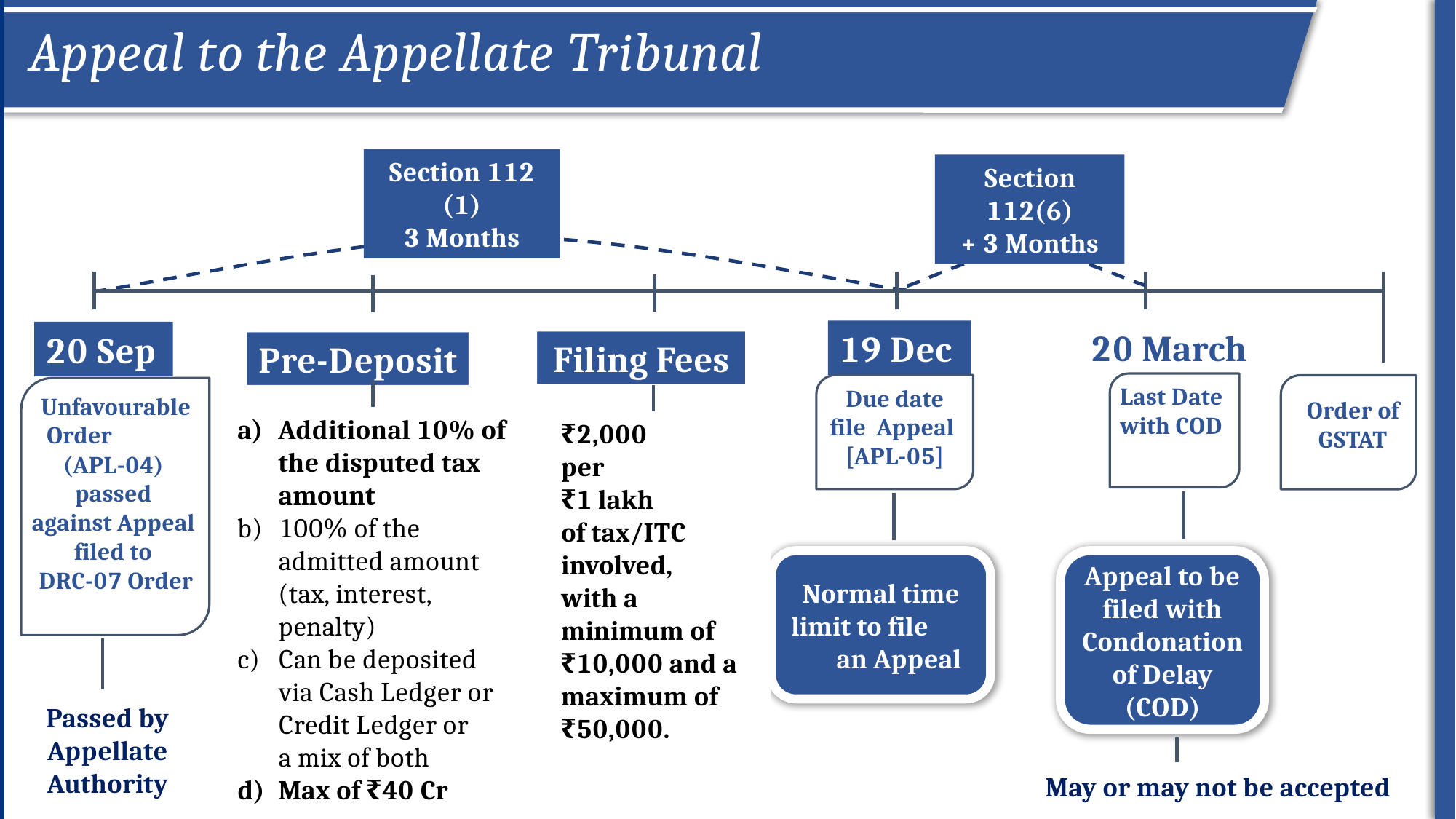

Appeal to the Appellate Tribunal
Start of dispute
Section 112 (1)
3 Months
Section 112(6)
+ 3 Months

Filing Fees
₹2,000
per
₹1 lakh
of tax/ITC involved,
with a minimum of ₹10,000 and a maximum of ₹50,000.
20 March
19 Dec
20 Sep

Pre-Deposit

Last Date with COD
Due date file  Appeal
[APL-05]

Unfavourable Order               (APL-04)
passed
against Appeal
filed to
DRC-07 Order
Order of GSTAT
Additional 10% of the disputed tax amount
100% of the admitted amount (tax, interest, penalty)
Can be deposited
via Cash Ledger or Credit Ledger or
a mix of both
Max of ₹40 Cr
Appeal to be filed with Condonation of Delay (COD)
Normal time limit to file              an Appeal
Passed by Appellate Authority
May or may not be accepted